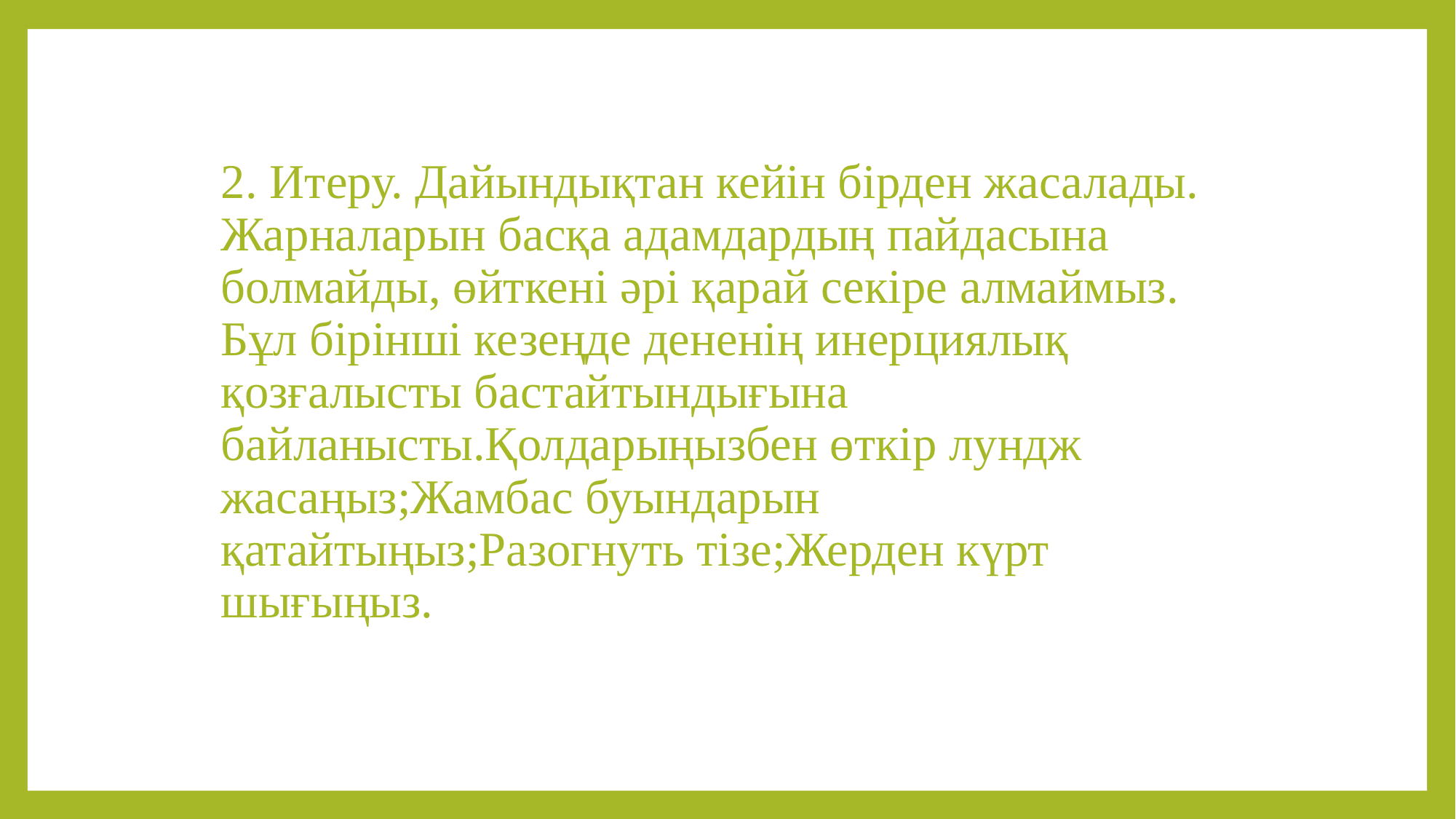

# 2. Итеру. Дайындықтан кейін бірден жасалады. Жарналарын басқа адамдардың пайдасына болмайды, өйткені әрі қарай секіре алмаймыз. Бұл бірінші кезеңде дененің инерциялық қозғалысты бастайтындығына байланысты.Қолдарыңызбен өткір лундж жасаңыз;Жамбас буындарын қатайтыңыз;Разогнуть тізе;Жерден күрт шығыңыз.